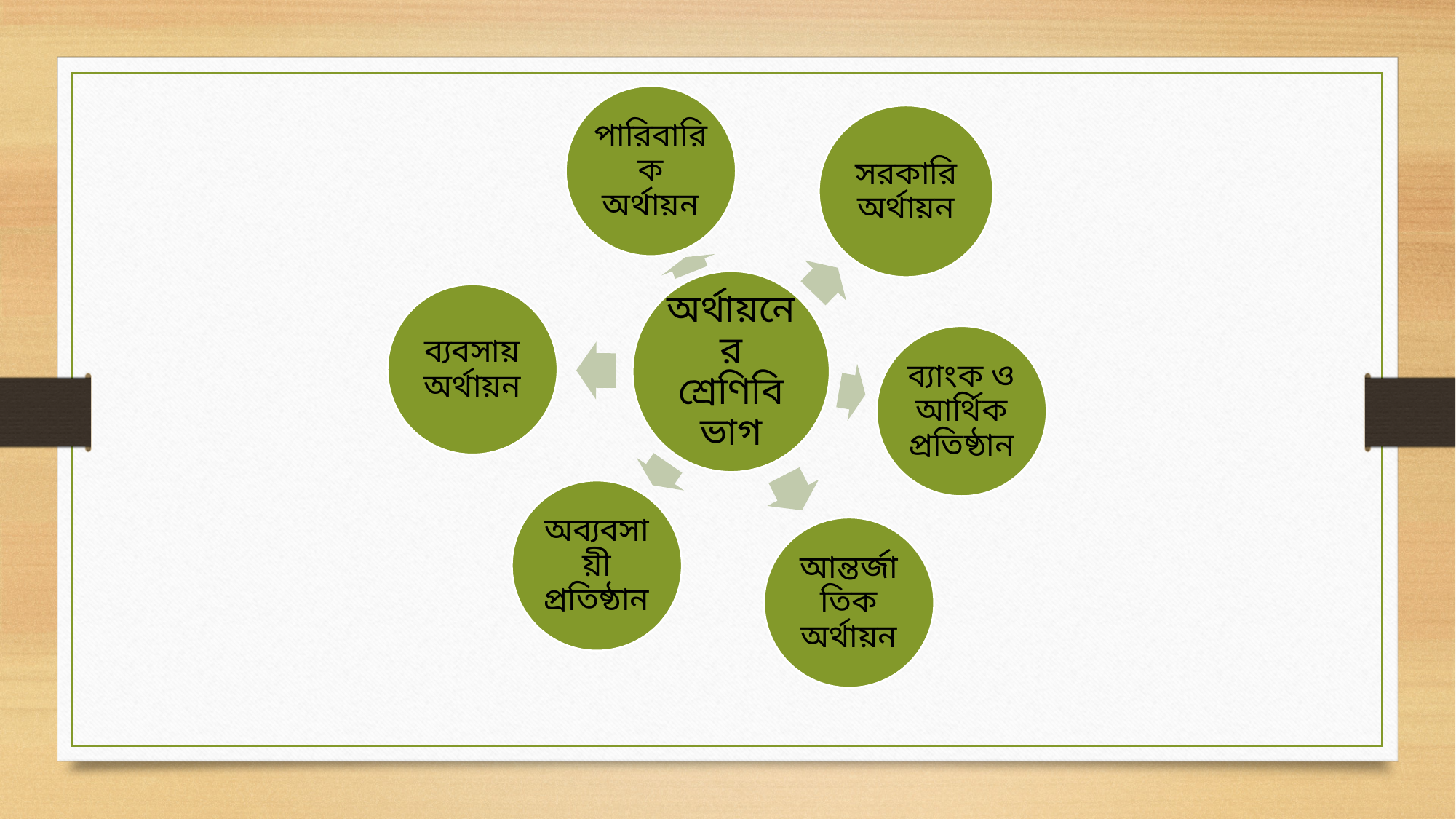

অর্থায়নের শ্রেণিবিভাগ

পারিবারিক অর্থায়ন

সরকারি অর্থায়ন

ব্যাংক ও আর্থিক প্রতিষ্ঠান

আন্তর্জাতিক অর্থায়ন

অব্যবসায়ী প্রতিষ্ঠান

ব্যবসায় অর্থায়ন